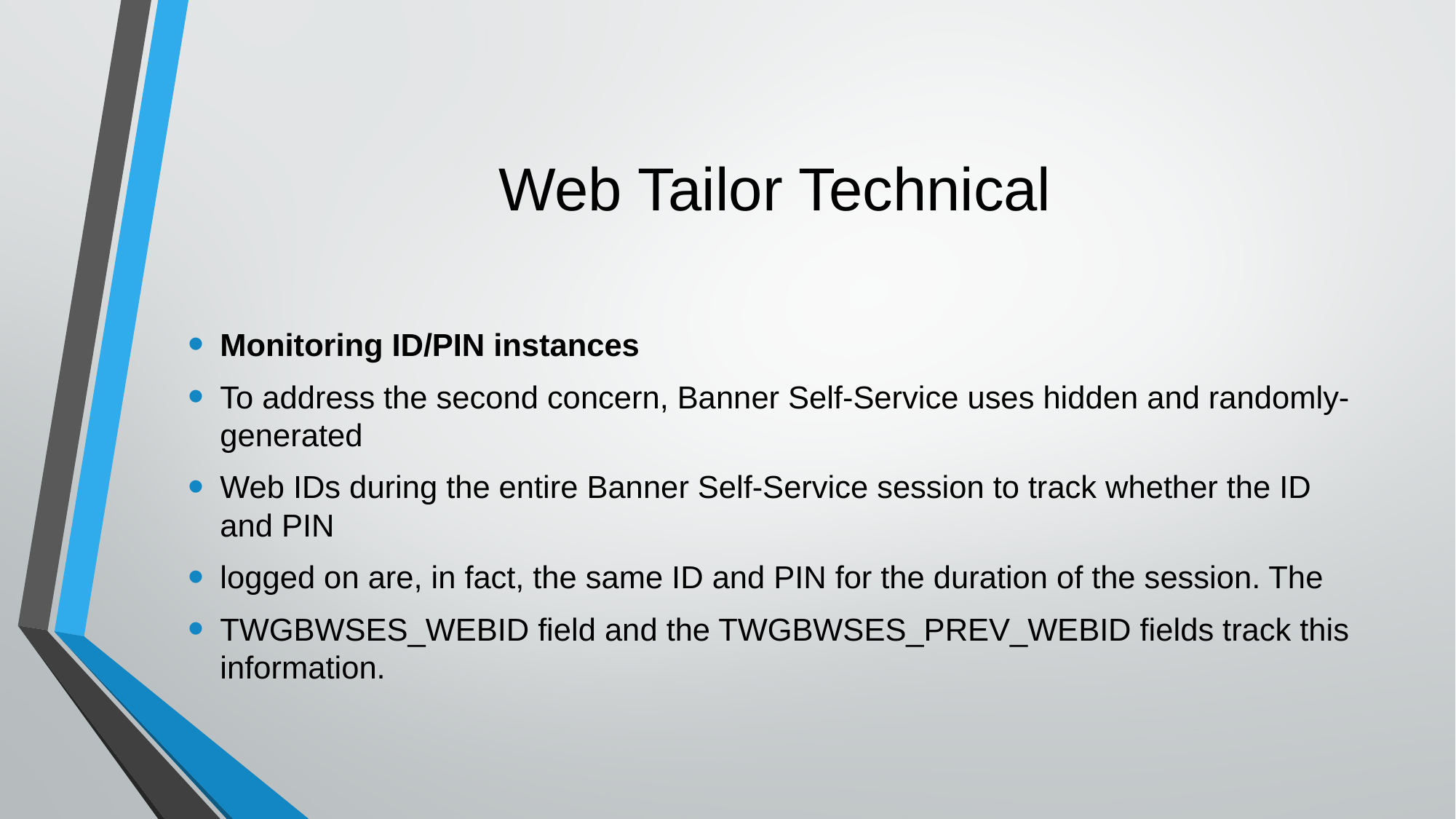

# Web Tailor Technical
Monitoring ID/PIN instances
To address the second concern, Banner Self-Service uses hidden and randomly-generated
Web IDs during the entire Banner Self-Service session to track whether the ID and PIN
logged on are, in fact, the same ID and PIN for the duration of the session. The
TWGBWSES_WEBID field and the TWGBWSES_PREV_WEBID fields track this information.